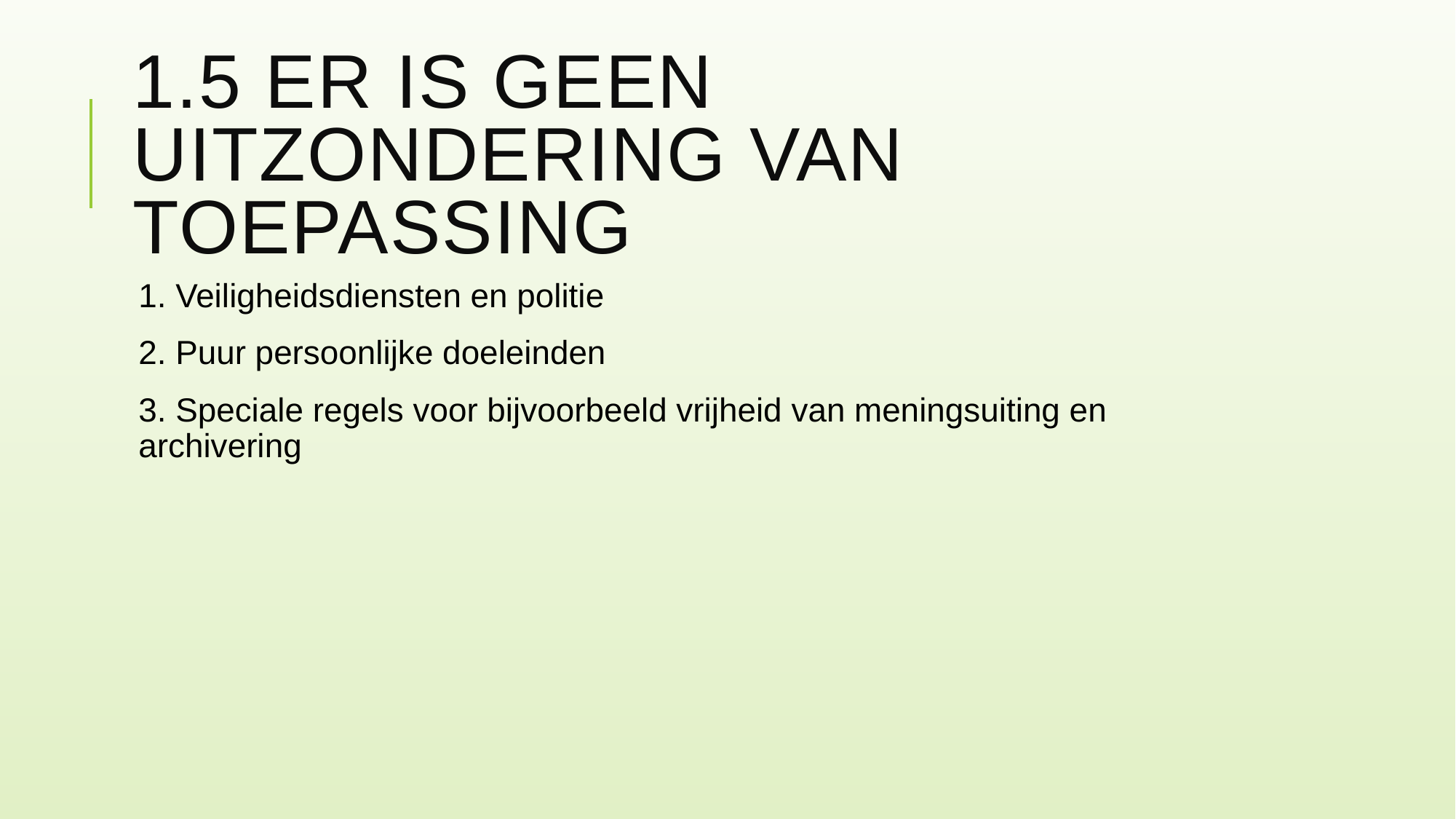

# 1.5 Er is geen uitzondering van toepassing
1. Veiligheidsdiensten en politie
2. Puur persoonlijke doeleinden
3. Speciale regels voor bijvoorbeeld vrijheid van meningsuiting en archivering